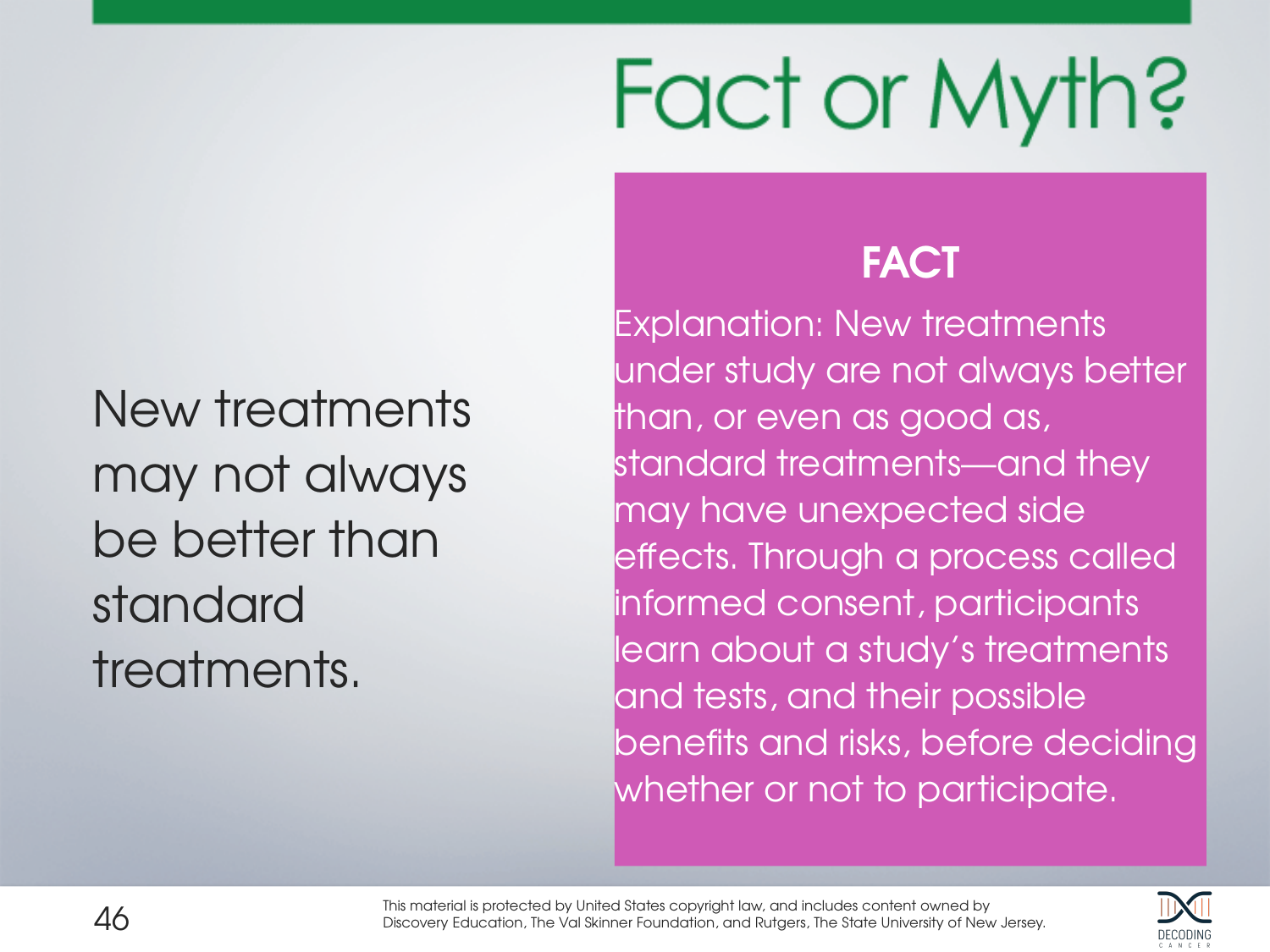

FACT
Explanation: New treatments under study are not always better than, or even as good as, standard treatments—and they may have unexpected side effects. Through a process called informed consent, participants learn about a study’s treatments and tests, and their possible benefits and risks, before deciding whether or not to participate.
New treatments may not always be better than standard treatments.
46